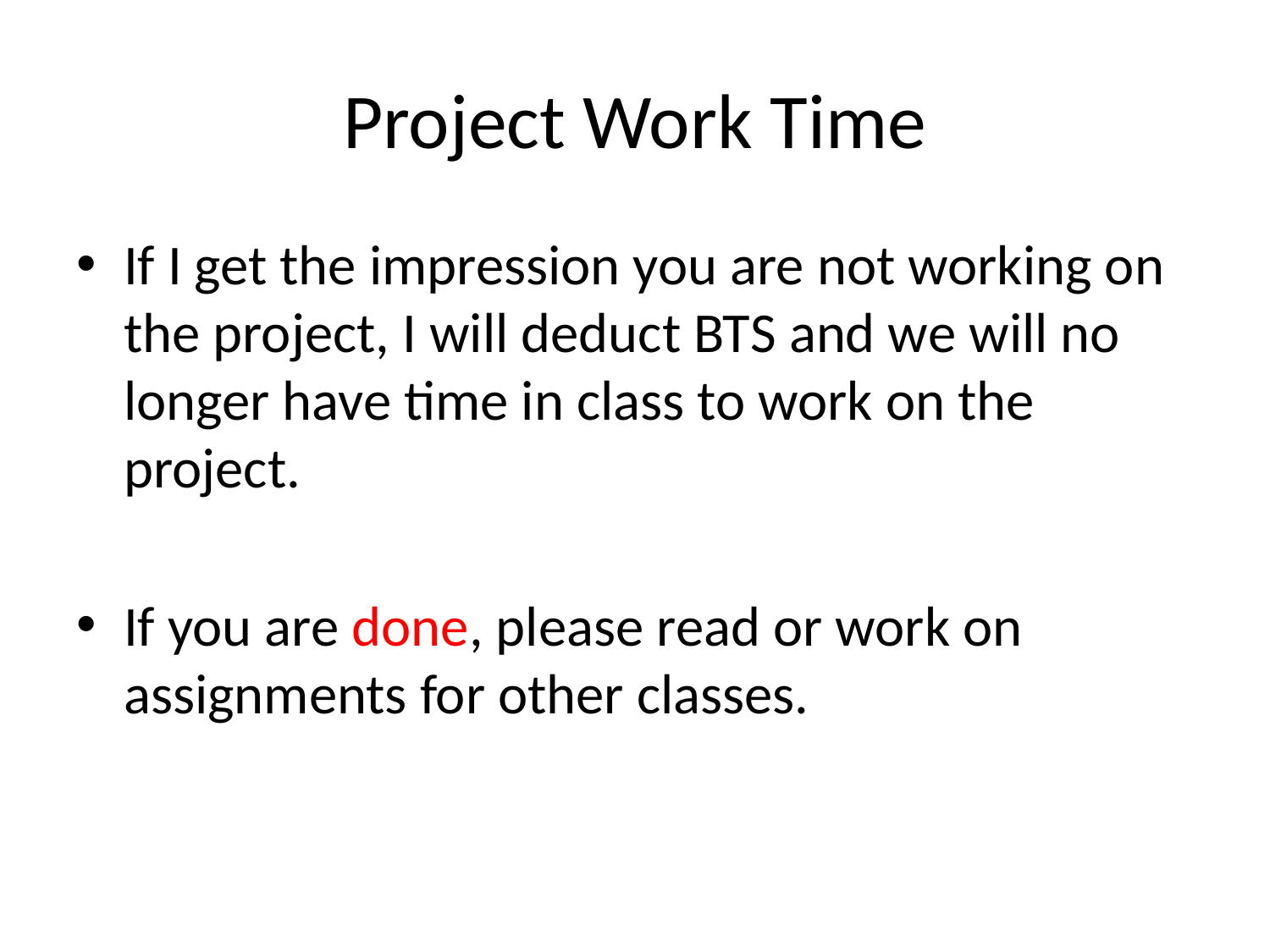

# Project Work Time
If I get the impression you are not working on the project, I will deduct BTS and we will no longer have time in class to work on the project.

If you are done, please read or work on assignments for other classes.